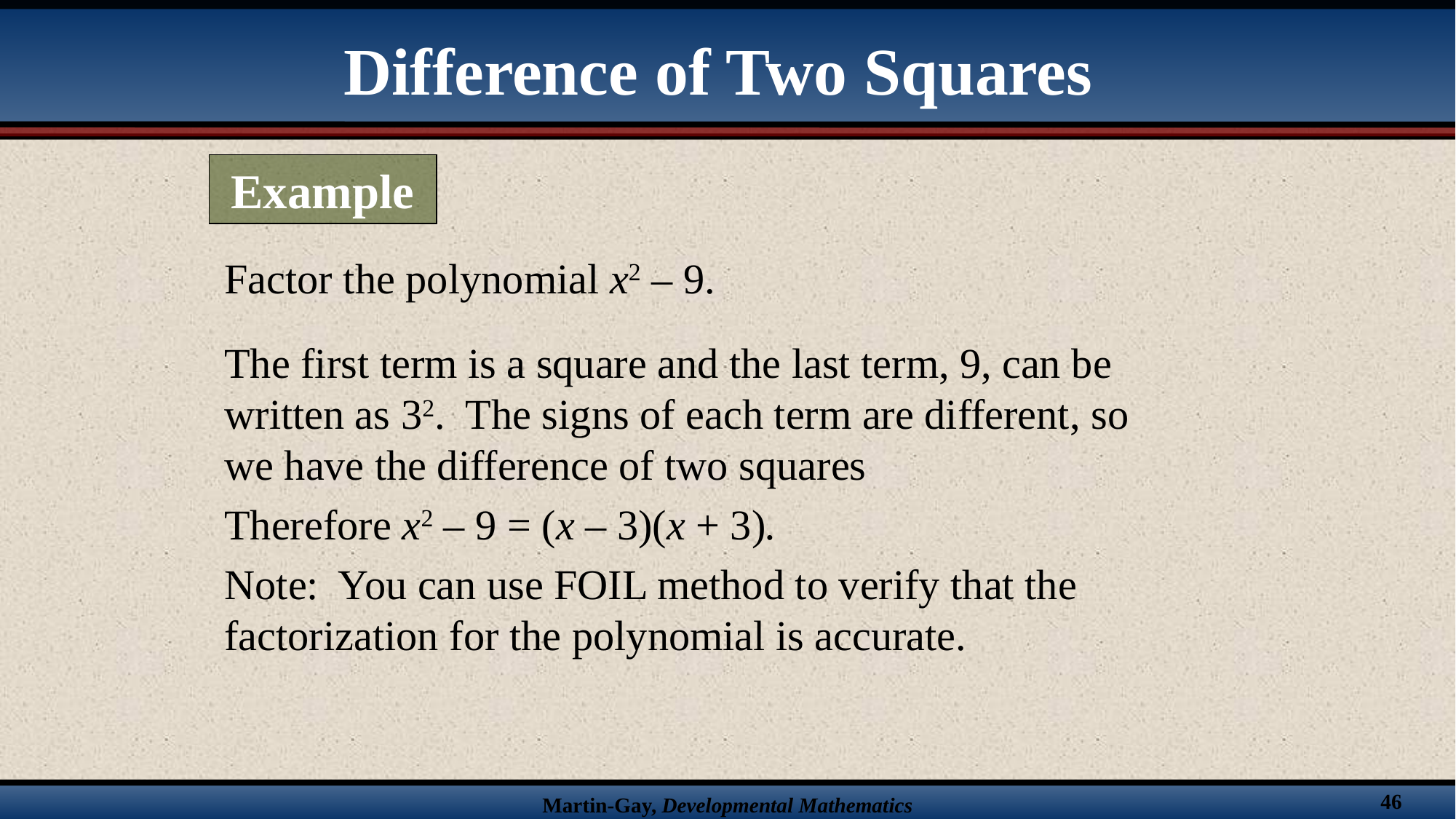

# Difference of Two Squares
Example
Factor the polynomial x2 – 9.

The first term is a square and the last term, 9, can be written as 32.  The signs of each term are different, so we have the difference of two squares
Therefore x2 – 9 = (x – 3)(x + 3).
Note:  You can use FOIL method to verify that the factorization for the polynomial is accurate.